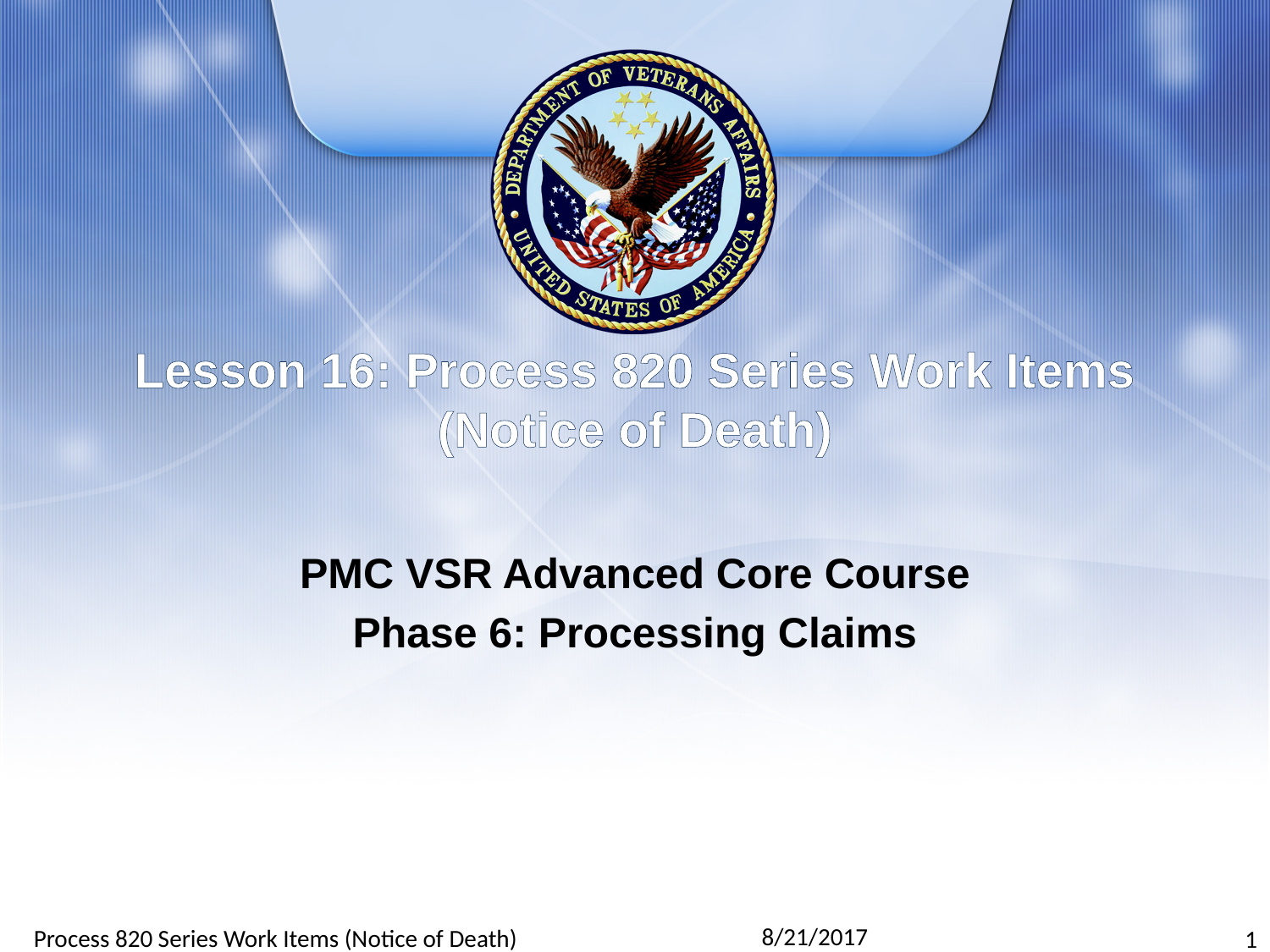

# Lesson 16: Process 820 Series Work Items (Notice of Death)
PMC VSR Advanced Core Course
Phase 6: Processing Claims
8/21/2017
Process 820 Series Work Items (Notice of Death)
1